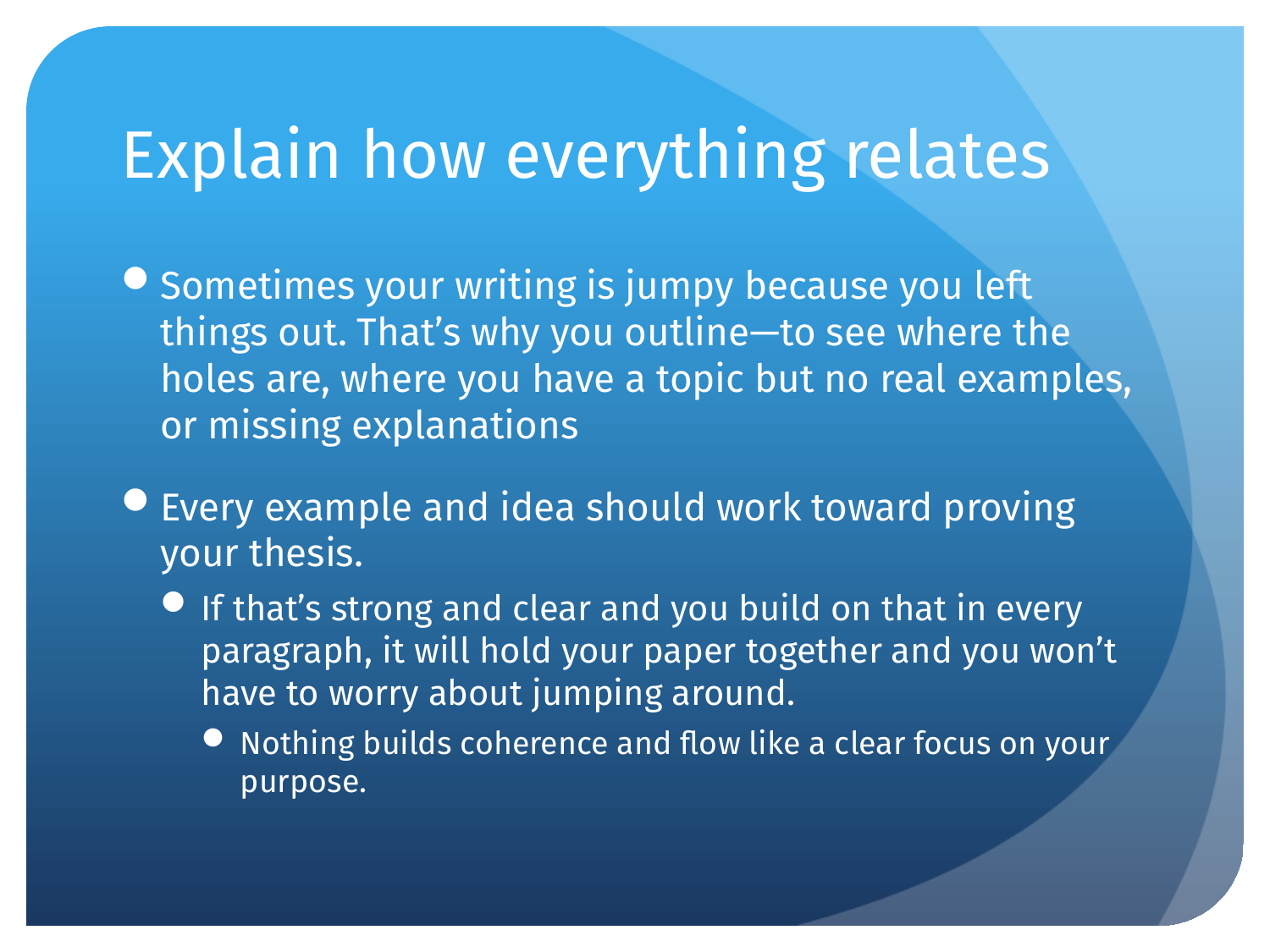

# Explain how everything relates
Sometimes your writing is jumpy because you left things out. That’s why you outline—to see where the holes are, where you have a topic but no real examples, or missing explanations
Every example and idea should work toward proving your thesis.
If that’s strong and clear and you build on that in every paragraph, it will hold your paper together and you won’t have to worry about jumping around.
Nothing builds coherence and flow like a clear focus on your purpose.